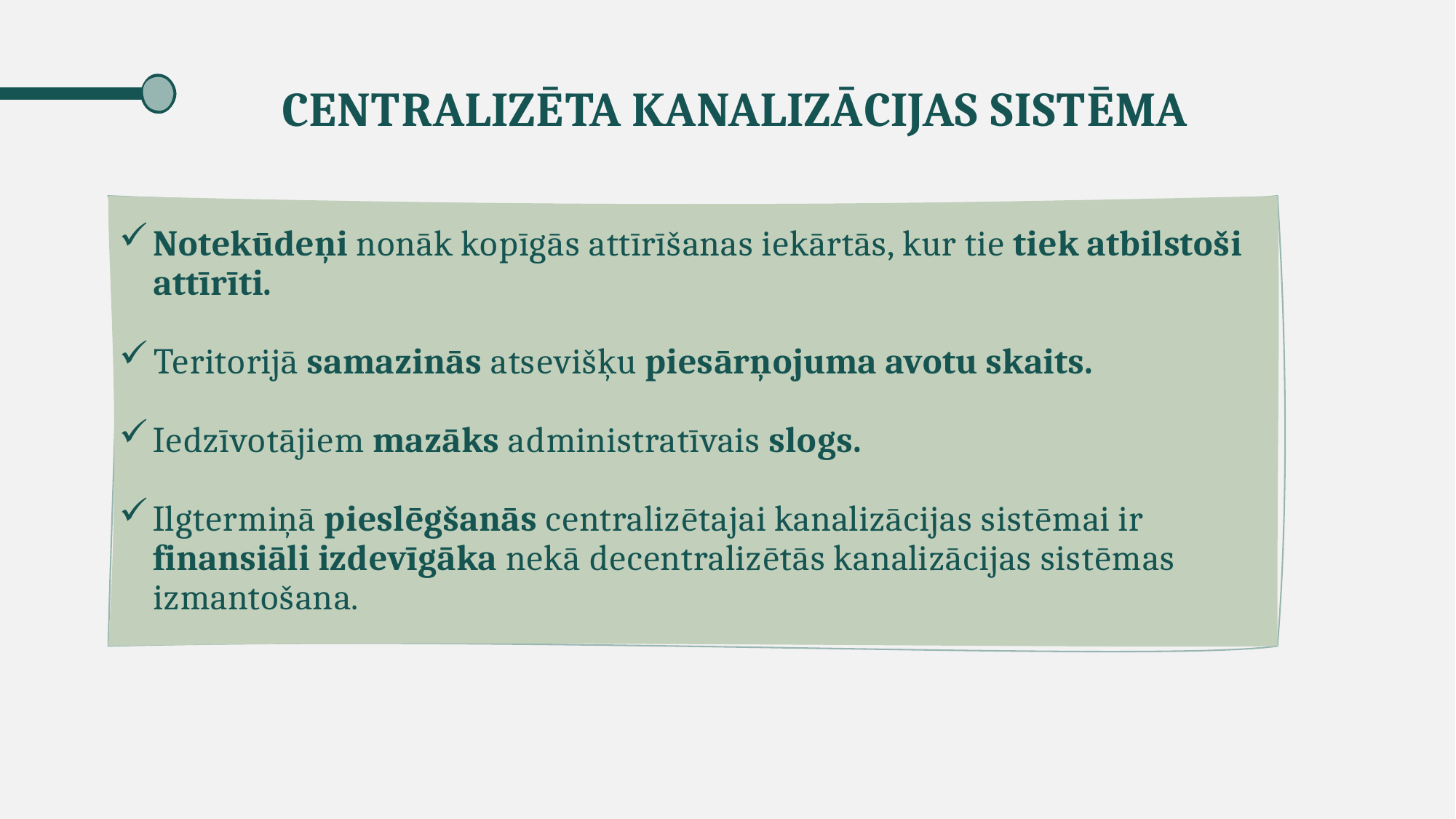

# Centralizēta kanalizācijas sistēma

Notekūdeņi nonāk kopīgās attīrīšanas iekārtās, kur tie tiek atbilstoši attīrīti.

Teritorijā samazinās atsevišķu piesārņojuma avotu skaits.

Iedzīvotājiem mazāks administratīvais slogs.

Ilgtermiņā pieslēgšanās centralizētajai kanalizācijas sistēmai ir finansiāli izdevīgāka nekā decentralizētās kanalizācijas sistēmas izmantošana.